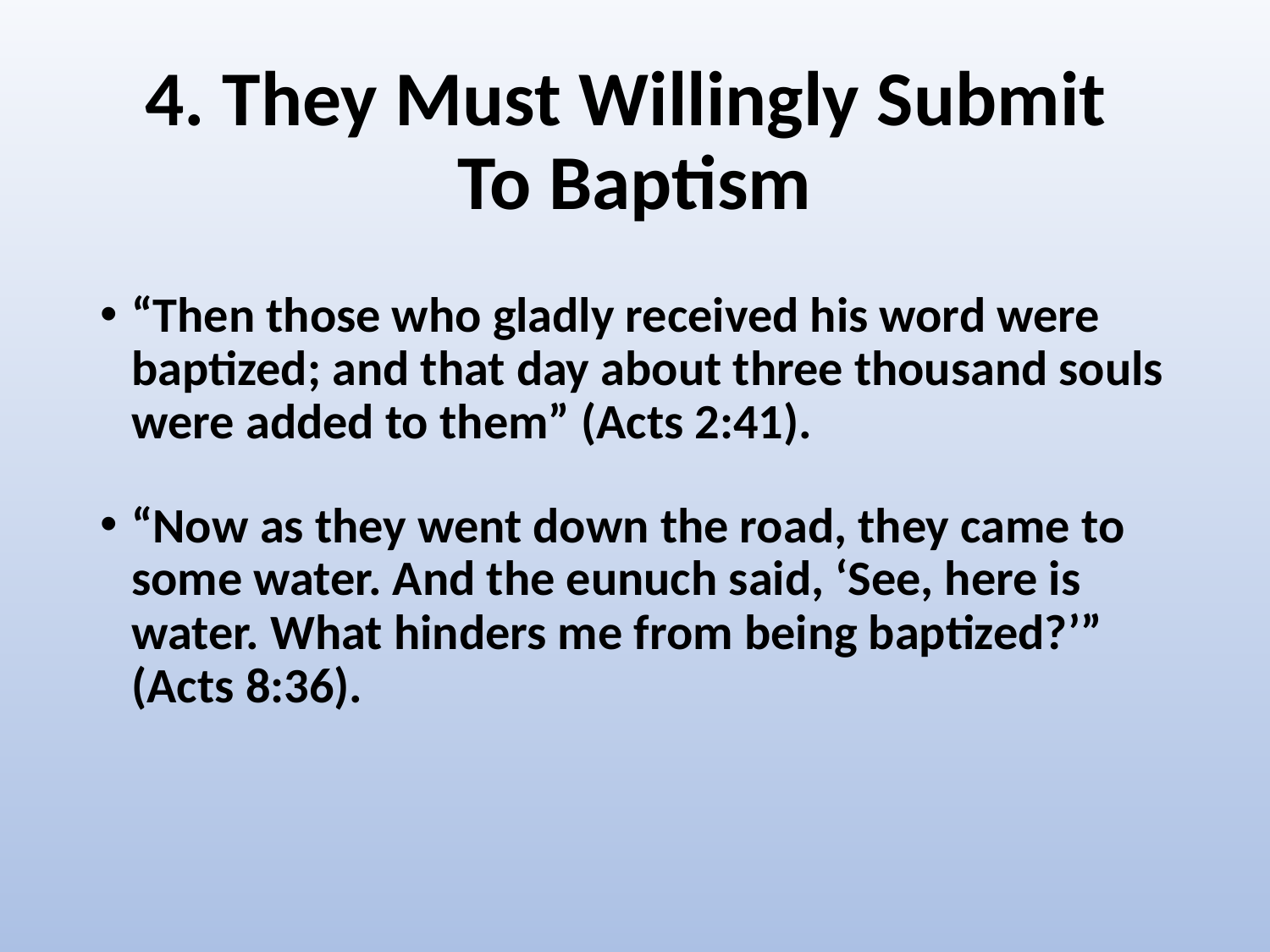

# 4. They Must Willingly Submit To Baptism
“Then those who gladly received his word were baptized; and that day about three thousand souls were added to them” (Acts 2:41).

“Now as they went down the road, they came to some water. And the eunuch said, ‘See, here is water. What hinders me from being baptized?’” (Acts 8:36).